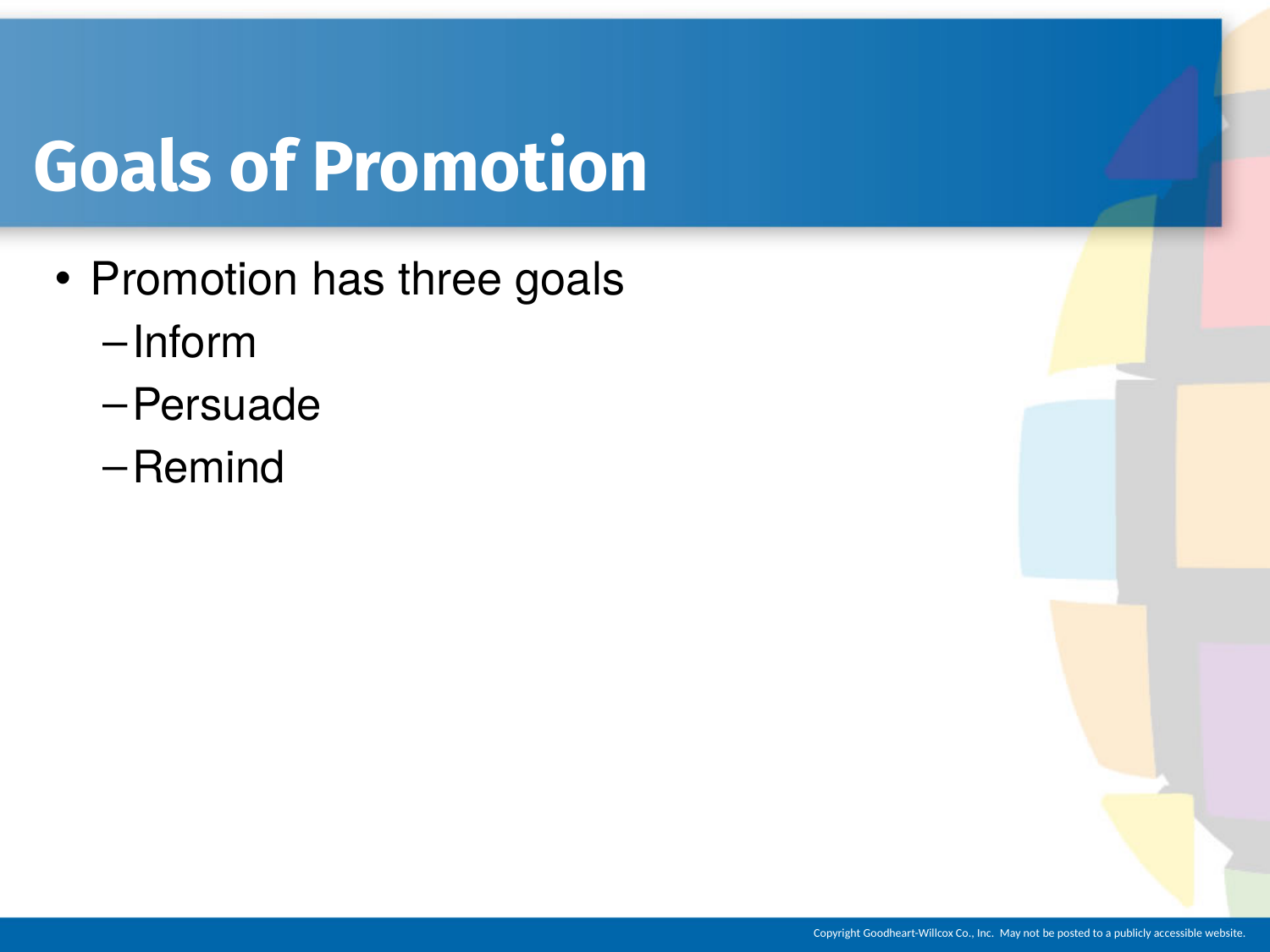

# Goals of Promotion
Promotion has three goals
Inform
Persuade
Remind